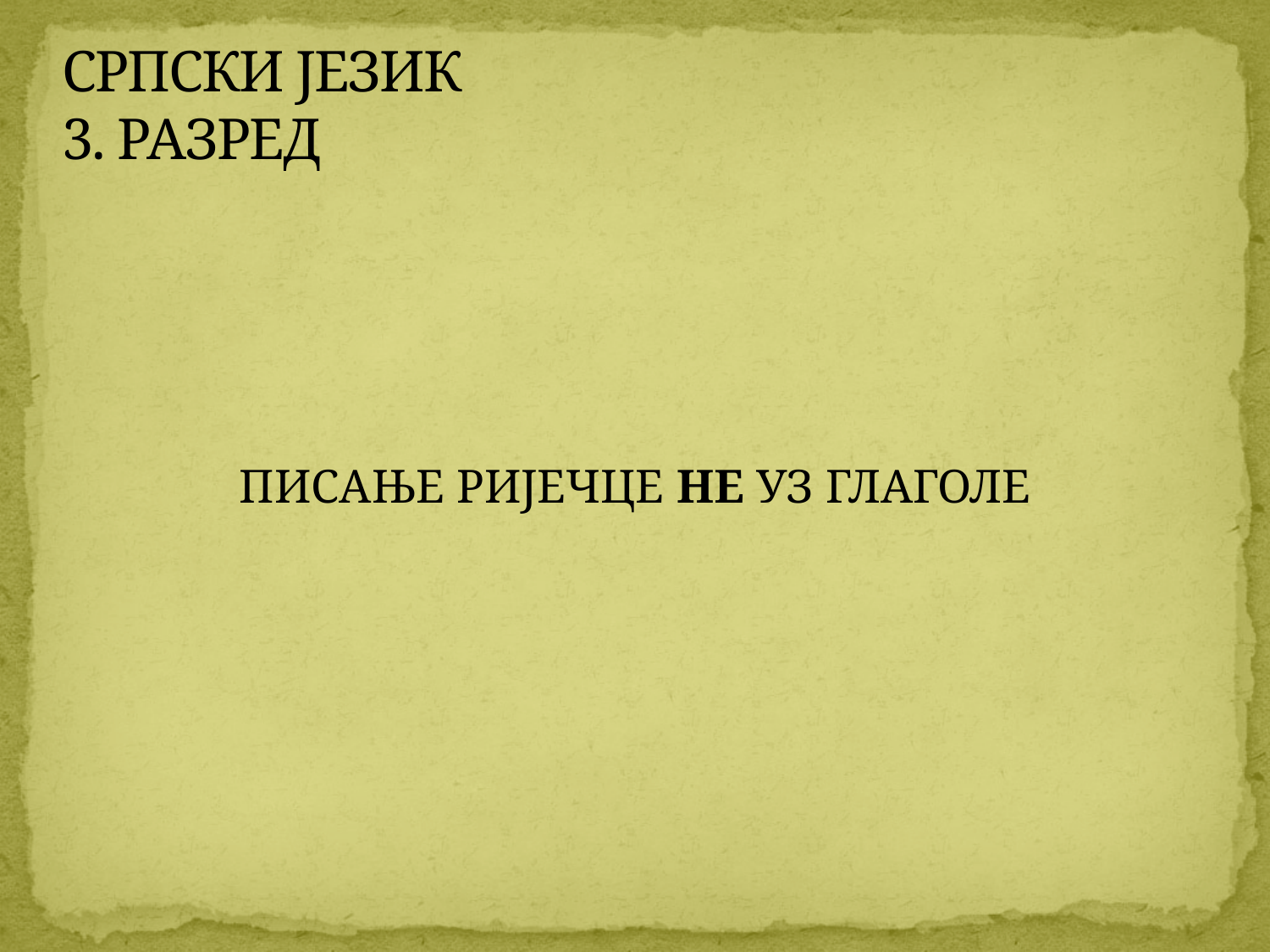

# СРПСКИ ЈЕЗИК 3. РАЗРЕД

ПИСАЊЕ РИЈЕЧЦЕ НЕ УЗ ГЛАГОЛЕ